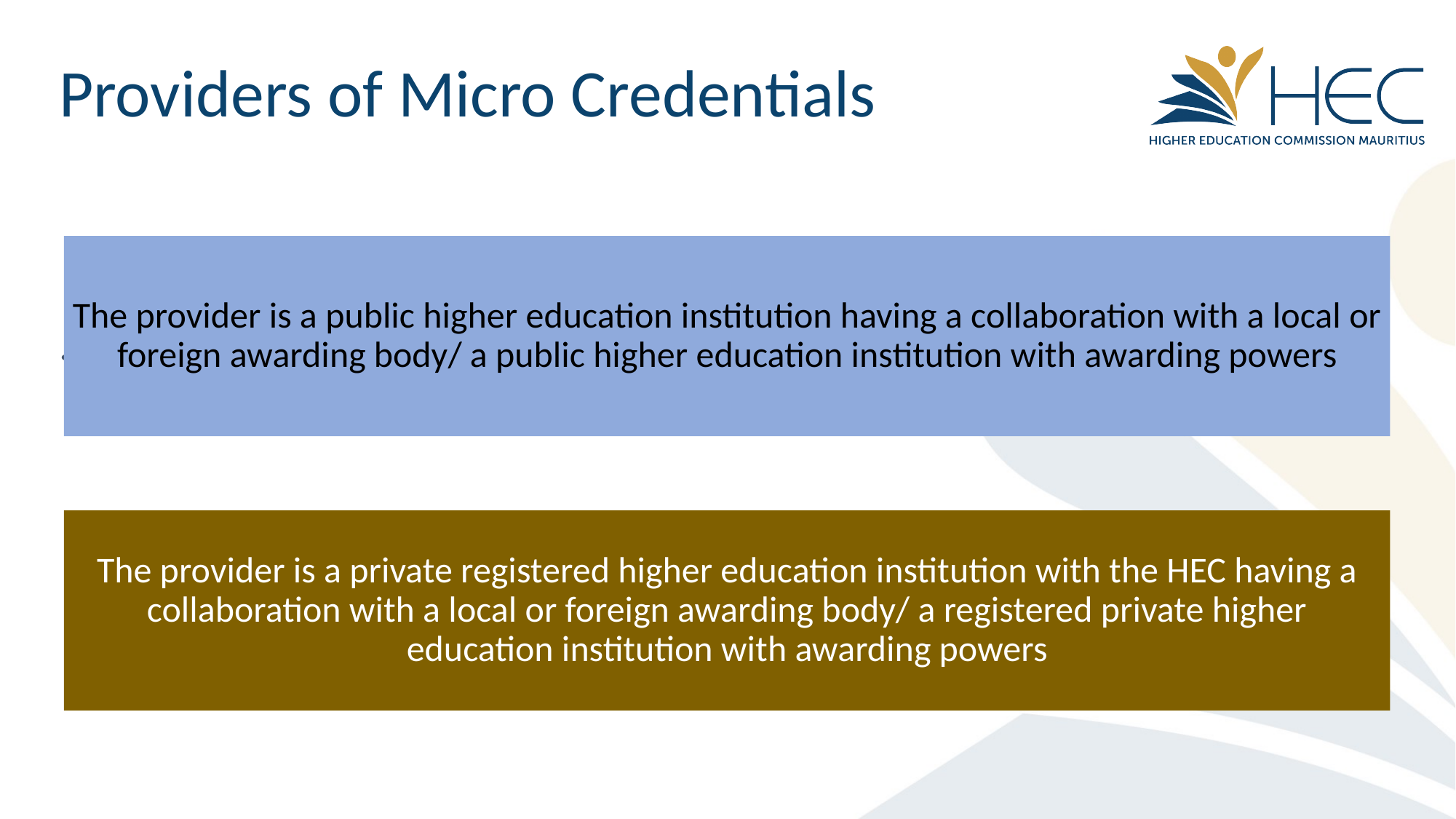

# Providers of Micro Credentials

.
The provider is a public higher education institution having a collaboration with a local or foreign awarding body/ a public higher education institution with awarding powers
The provider is a private registered higher education institution with the HEC having a collaboration with a local or foreign awarding body/ a registered private higher education institution with awarding powers